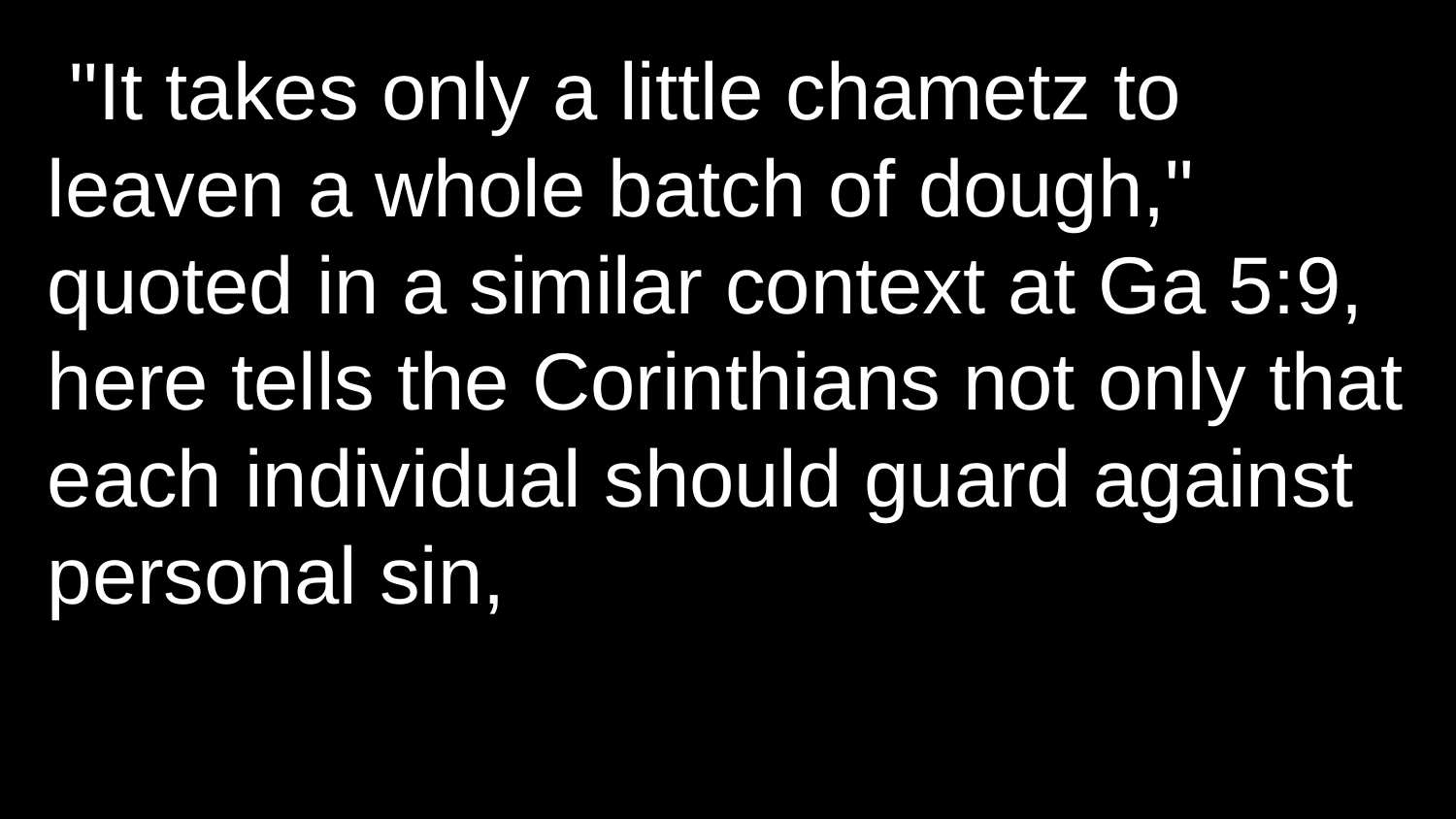

"It takes only a little chametz to leaven a whole batch of dough," quoted in a similar context at Ga 5:9, here tells the Corinthians not only that each individual should guard against personal sin,